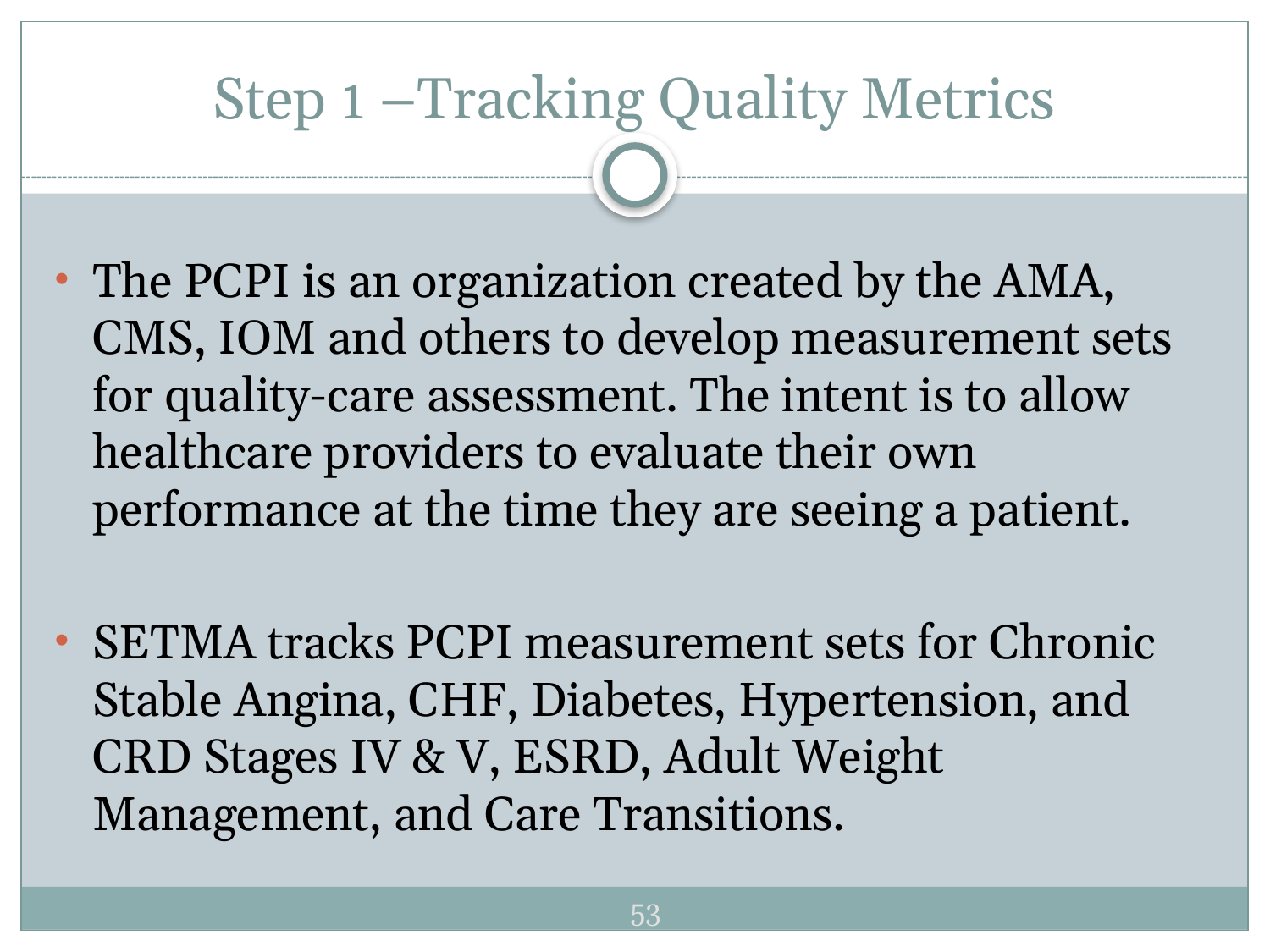

# Step 1 –Tracking Quality Metrics
The PCPI is an organization created by the AMA, CMS, IOM and others to develop measurement sets for quality-care assessment. The intent is to allow healthcare providers to evaluate their own performance at the time they are seeing a patient.

SETMA tracks PCPI measurement sets for Chronic Stable Angina, CHF, Diabetes, Hypertension, and CRD Stages IV & V, ESRD, Adult Weight Management, and Care Transitions.
53